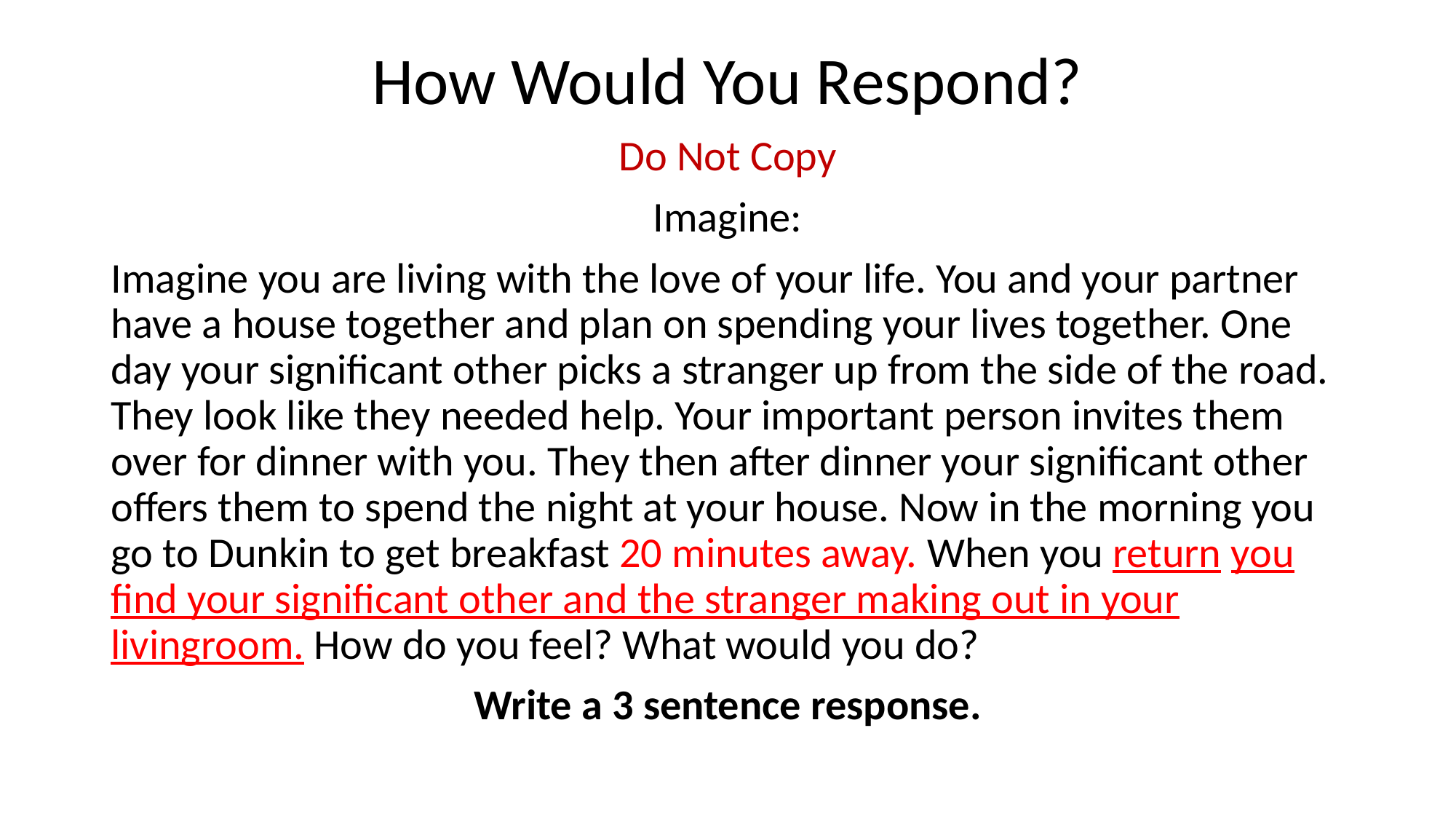

# How Would You Respond?
Do Not Copy
Imagine:
Imagine you are living with the love of your life. You and your partner have a house together and plan on spending your lives together. One day your significant other picks a stranger up from the side of the road. They look like they needed help. Your important person invites them over for dinner with you. They then after dinner your significant other  offers them to spend the night at your house. Now in the morning you go to Dunkin to get breakfast 20 minutes away. When you return you find your significant other and the stranger making out in your livingroom. How do you feel? What would you do?
Write a 3 sentence response.